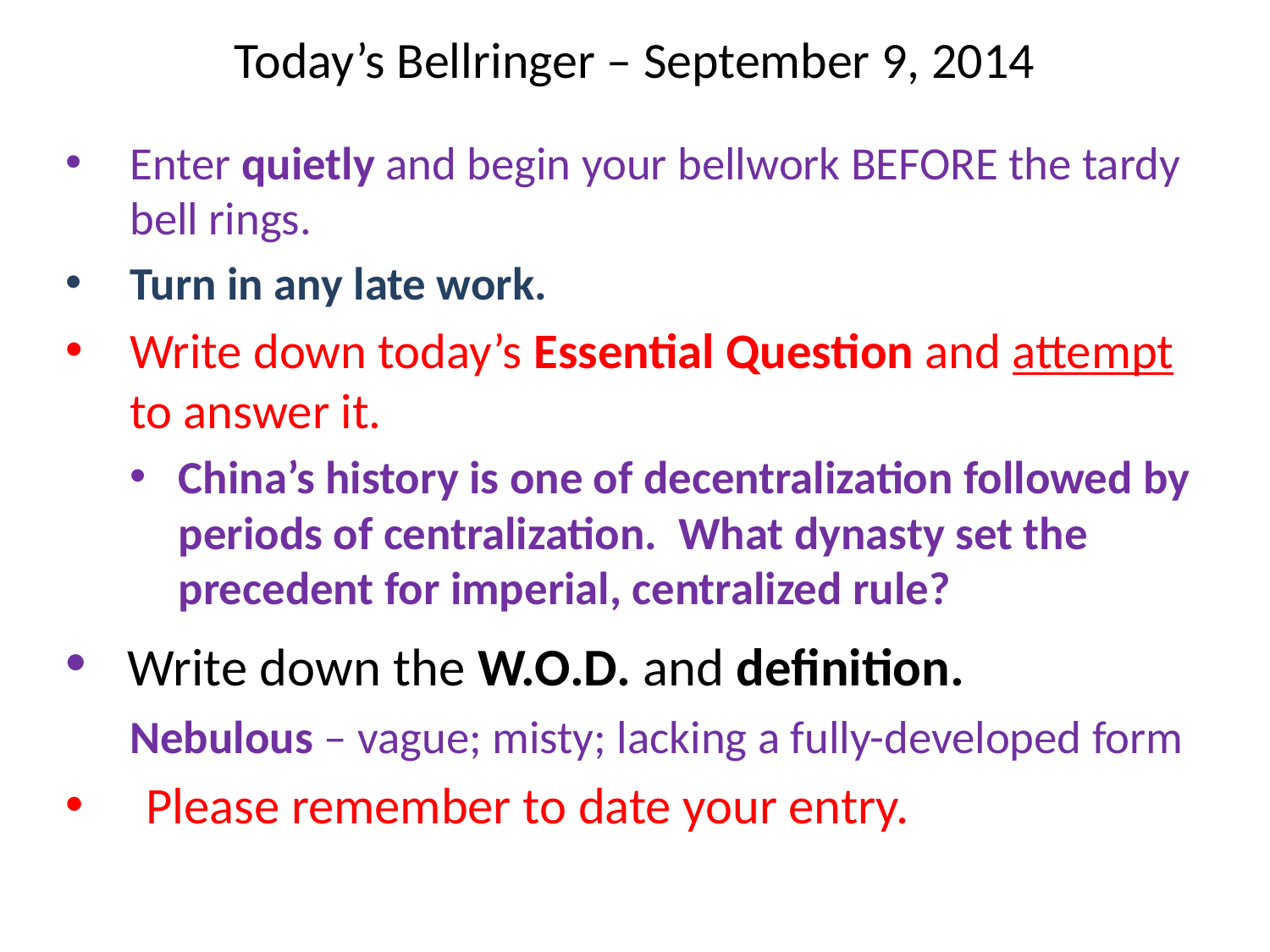

# Today’s Bellringer – September 9, 2014
Enter quietly and begin your bellwork BEFORE the tardy bell rings.
Turn in any late work.
Write down today’s Essential Question and attempt to answer it.
China’s history is one of decentralization followed by periods of centralization.  What dynasty set the precedent for imperial, centralized rule?
 Write down the W.O.D. and definition.
Nebulous – vague; misty; lacking a fully-developed form
Please remember to date your entry.